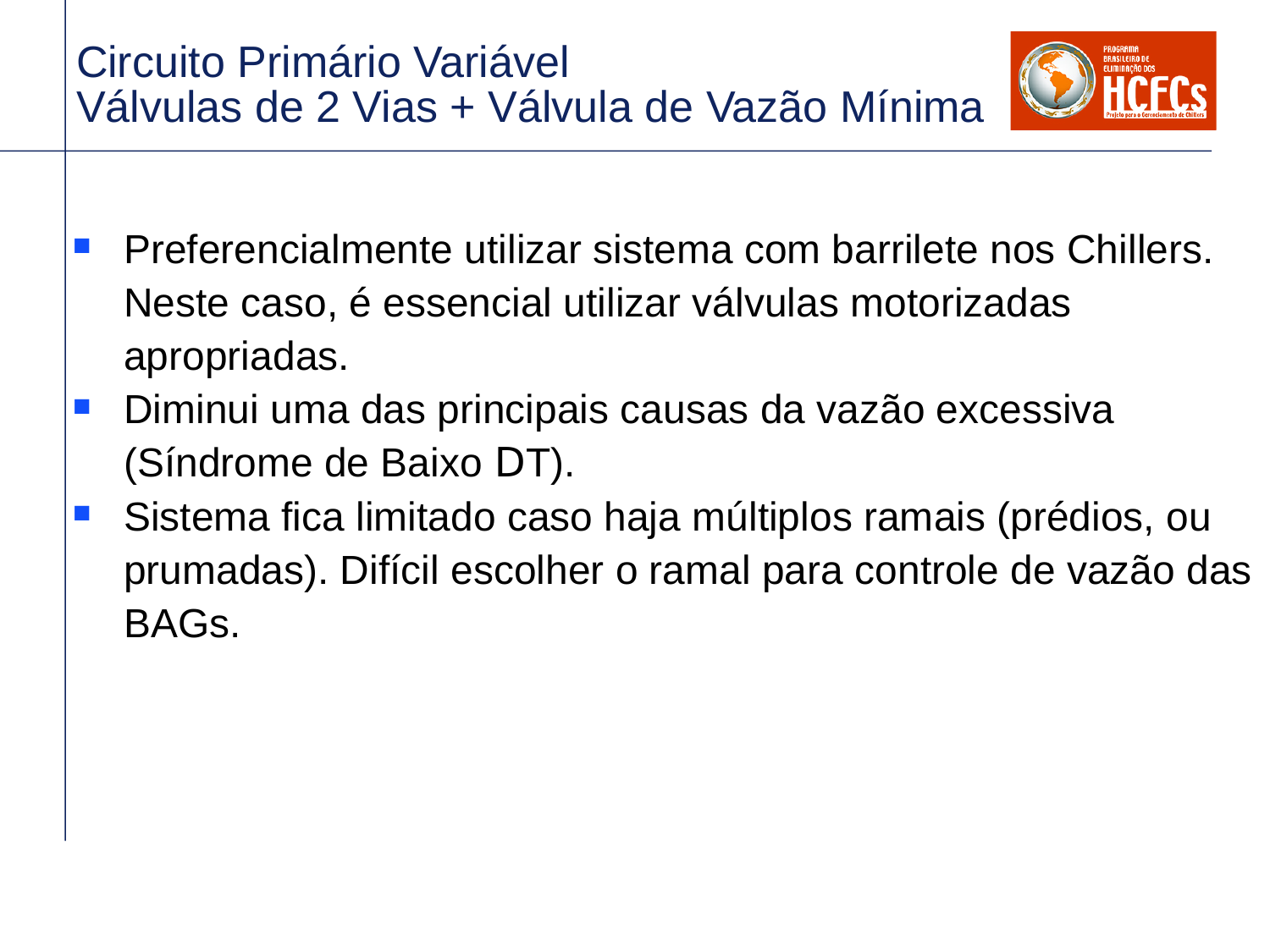

# Circuito Primário Variável Válvulas de 2 Vias + Válvula de Vazão Mínima
Preferencialmente utilizar sistema com barrilete nos Chillers. Neste caso, é essencial utilizar válvulas motorizadas apropriadas.
Diminui uma das principais causas da vazão excessiva (Síndrome de Baixo ΔT).
Sistema fica limitado caso haja múltiplos ramais (prédios, ou prumadas). Difícil escolher o ramal para controle de vazão das BAGs.